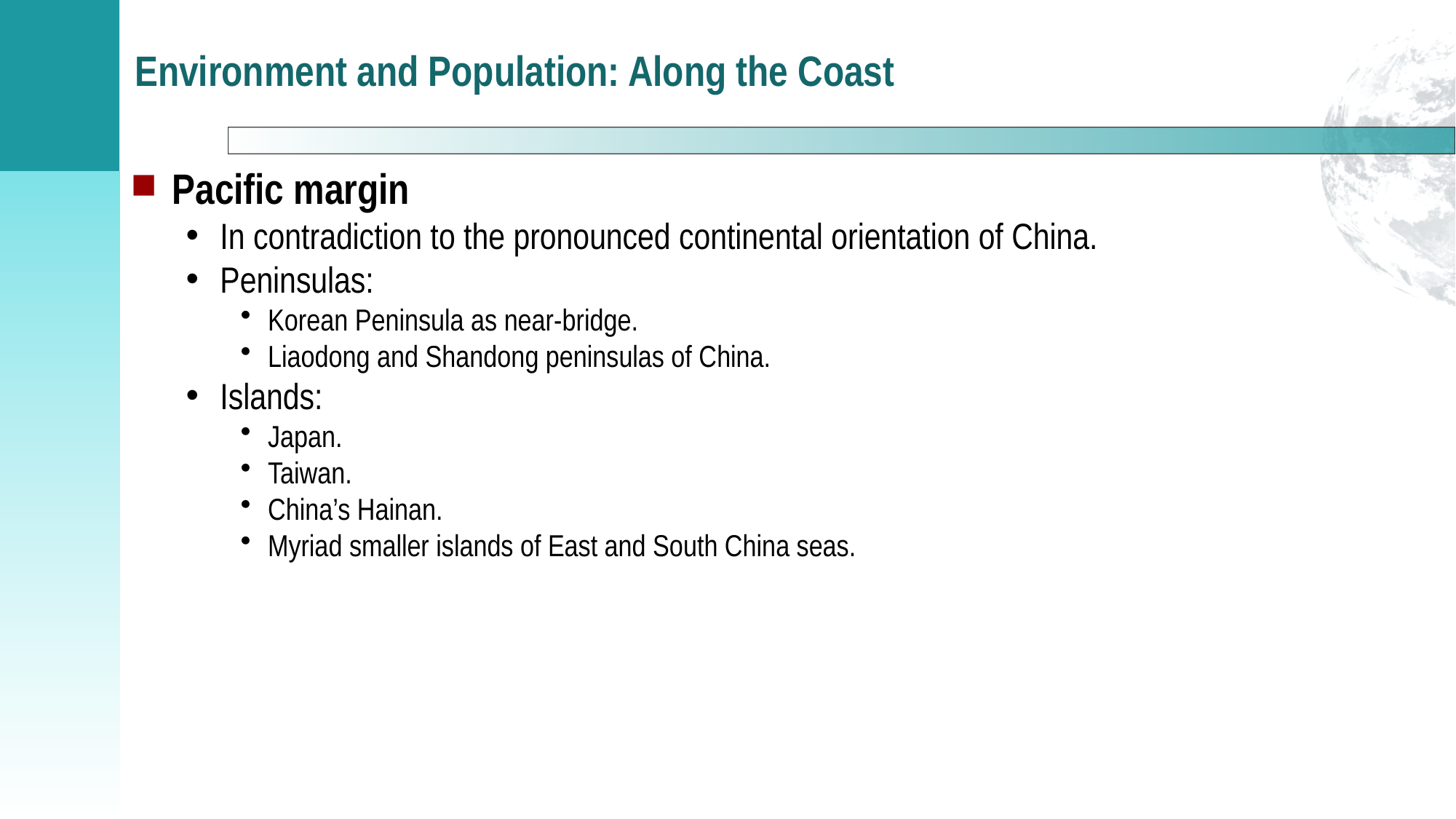

# Environment and Population: Along the Coast
Pacific margin
In contradiction to the pronounced continental orientation of China.
Peninsulas:
Korean Peninsula as near-bridge.
Liaodong and Shandong peninsulas of China.
Islands:
Japan.
Taiwan.
China’s Hainan.
Myriad smaller islands of East and South China seas.